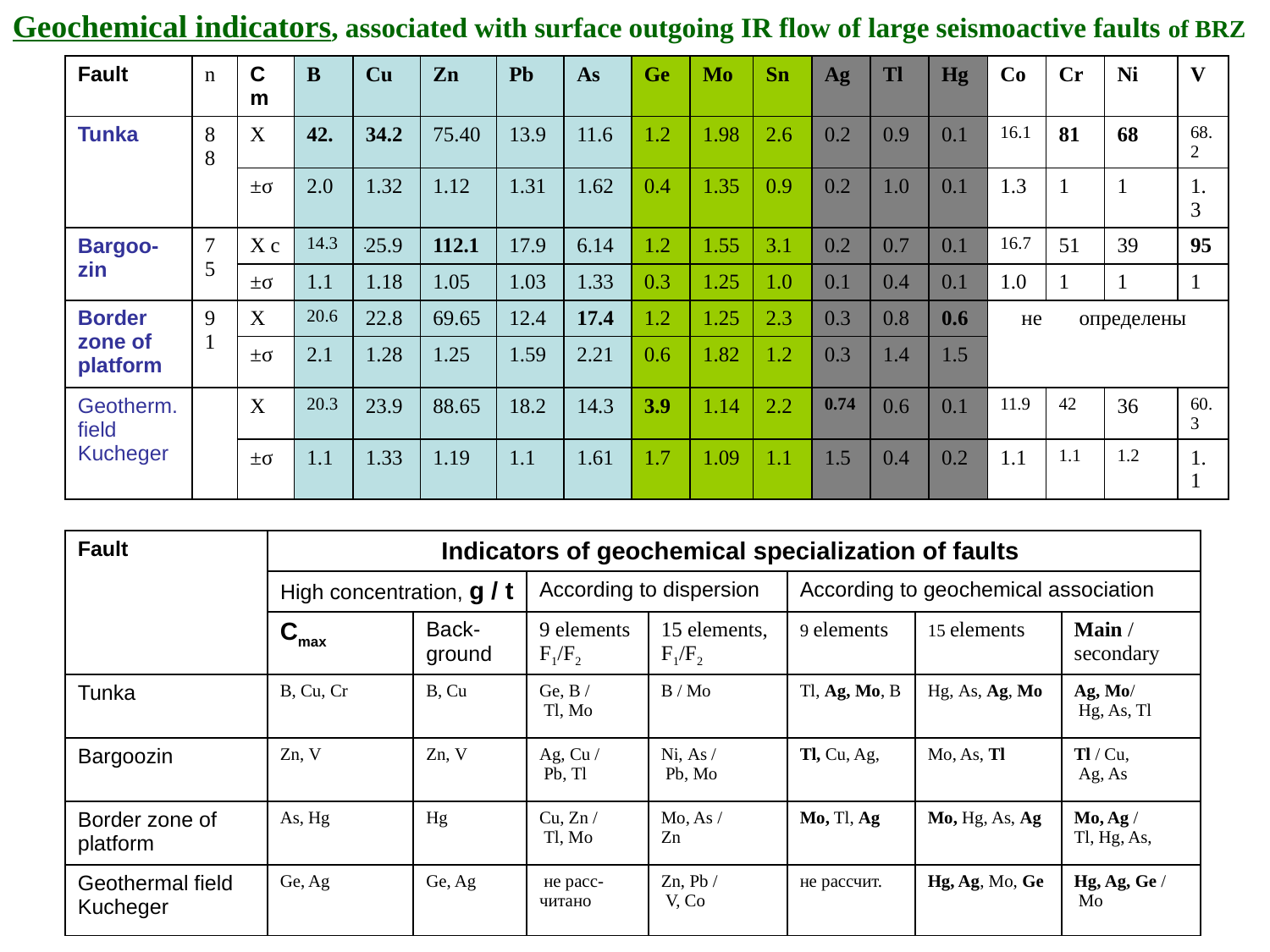

Geochemical indicators, associated with surface outgoing IR flow of large seismoactive faults of BRZ

| Fault | n | Cm | B | Cu | Zn | Pb | As | Ge | Mo | Sn | Ag | Tl | Hg | Со | Сr | Ni | V |
| --- | --- | --- | --- | --- | --- | --- | --- | --- | --- | --- | --- | --- | --- | --- | --- | --- | --- |
| Tunka | 88 | Х | 42. | 34.2 | 75.40 | 13.9 | 11.6 | 1.2 | 1.98 | 2.6 | 0.2 | 0.9 | 0.1 | 16.1 | 81 | 68 | 68.2 |
|  |  | ±σ | 2.0 | 1.32 | 1.12 | 1.31 | 1.62 | 0.4 | 1.35 | 0.9 | 0.2 | 1.0 | 0.1 | 1.3 | 1 | 1 | 1.3 |
| Bargoo-zin | 75 | Х с | 14.3 | 25.9 | 112.1 | 17.9 | 6.14 | 1.2 | 1.55 | 3.1 | 0.2 | 0.7 | 0.1 | 16.7 | 51 | 39 | 95 |
|  |  | ±σ | 1.1 | 1.18 | 1.05 | 1.03 | 1.33 | 0.3 | 1.25 | 1.0 | 0.1 | 0.4 | 0.1 | 1.0 | 1 | 1 | 1 |
| Border zone of platform | 91 | Х | 20.6 | 22.8 | 69.65 | 12.4 | 17.4 | 1.2 | 1.25 | 2.3 | 0.3 | 0.8 | 0.6 | не определены |  |  |  |
|  |  | ±σ | 2.1 | 1.28 | 1.25 | 1.59 | 2.21 | 0.6 | 1.82 | 1.2 | 0.3 | 1.4 | 1.5 |  |  |  |  |
| Geotherm. field Kucheger |  | Х | 20.3 | 23.9 | 88.65 | 18.2 | 14.3 | 3.9 | 1.14 | 2.2 | 0.74 | 0.6 | 0.1 | 11.9 | 42 | 36 | 60.3 |
|  |  | ±σ | 1.1 | 1.33 | 1.19 | 1.1 | 1.61 | 1.7 | 1.09 | 1.1 | 1.5 | 0.4 | 0.2 | 1.1 | 1.1 | 1.2 | 1.1 |

| Fault | Indicators of geochemical specialization of faults |  |  |  |  |  |  |
| --- | --- | --- | --- | --- | --- | --- | --- |
|  | High concentration, g / t |  | According to dispersion |  | According to geochemical association |  |  |
|  | Cmax | Back-ground | 9 elements F1/F2 | 15 elements, F1/F2 | 9 elements | 15 elements | Main / secondary |
| Tunka | B, Cu, Cr | B, Cu | Ge, B / Tl, Mo | B / Mo | Tl, Ag, Mo, B | Hg, As, Ag, Mo | Ag, Mo/ Hg, As, Tl |
| Bargoozin | Zn, V | Zn, V | Ag, Cu / Pb, Tl | Ni, As / Pb, Mo | Tl, Cu, Ag, | Mo, As, Tl | Tl / Cu, Ag, As |
| Border zone of platform | As, Hg | Hg | Cu, Zn / Tl, Mo | Mo, As / Zn | Mo, Tl, Ag | Mo, Hg, As, Ag | Mo, Ag / Tl, Hg, As, |
| Geothermal field Kucheger | Ge, Ag | Ge, Ag | не расс- читано | Zn, Pb / V, Co | не рассчит. | Hg, Ag, Mo, Ge | Hg, Ag, Ge / Mo |